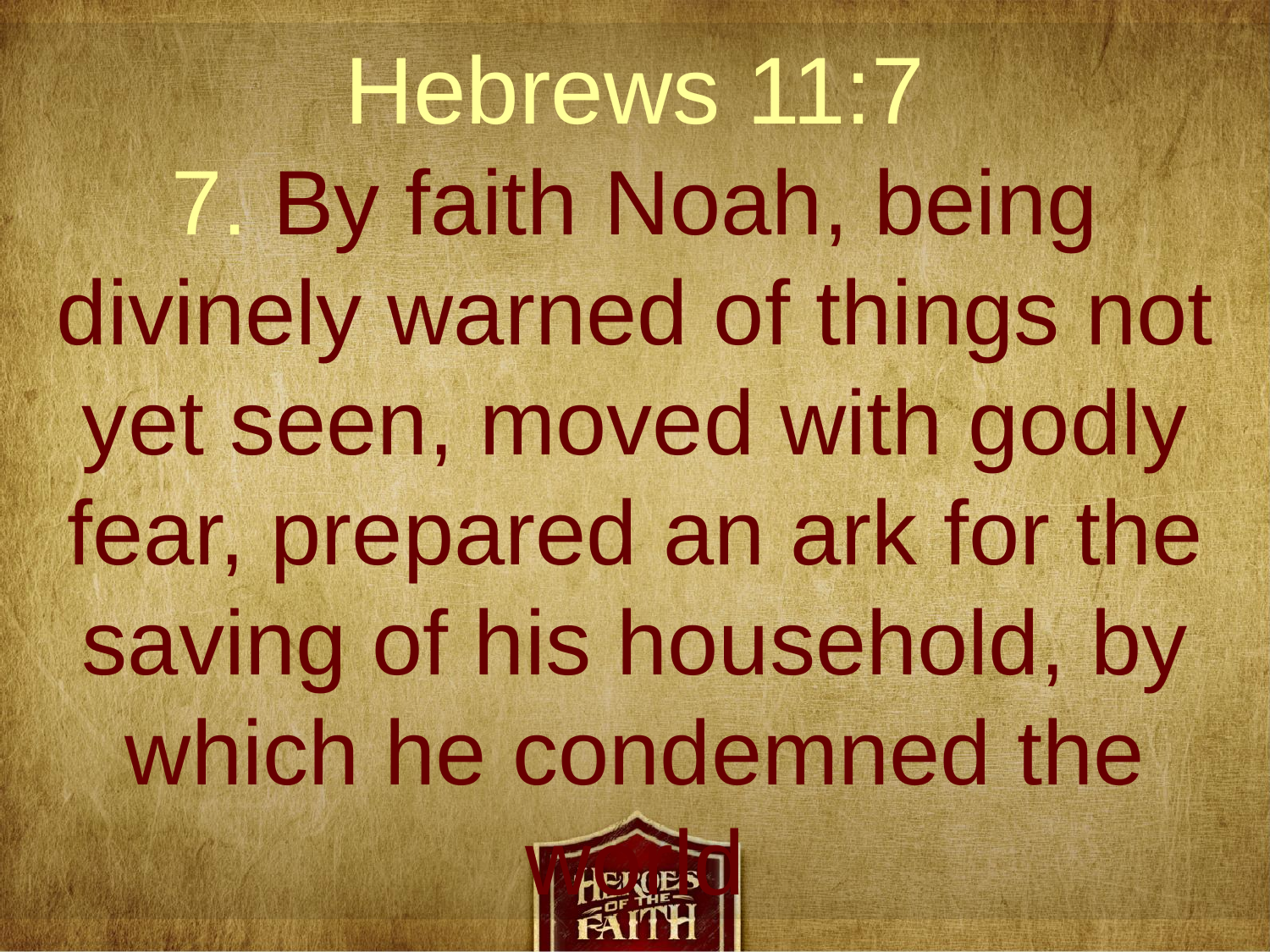

Hebrews 11:7
7. By faith Noah, being divinely warned of things not yet seen, moved with godly fear, prepared an ark for the saving of his household, by which he condemned the world